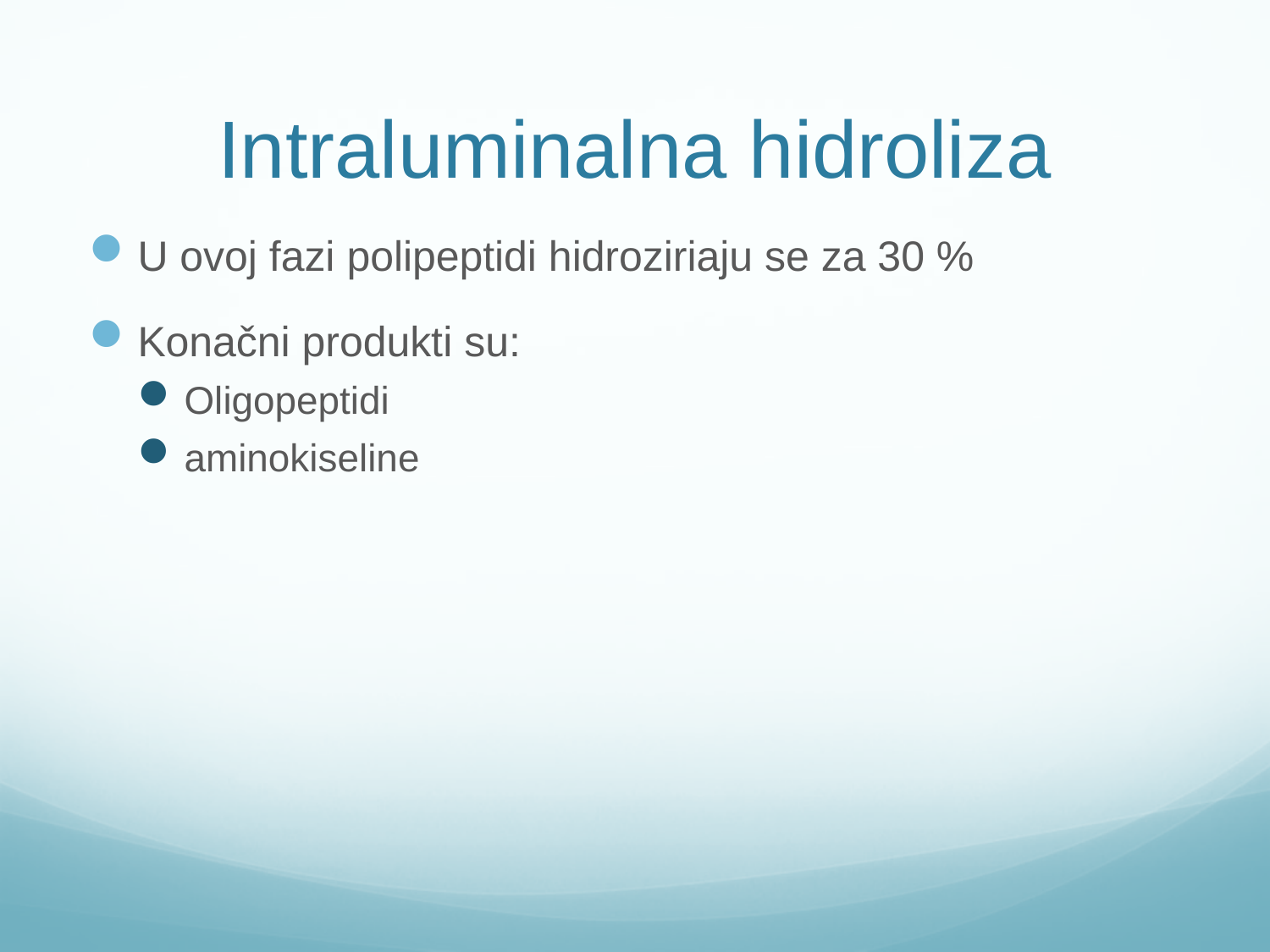

# Intraluminalna hidroliza
U ovoj fazi polipeptidi hidroziriaju se za 30 %
Konačni produkti su:
Oligopeptidi
aminokiseline